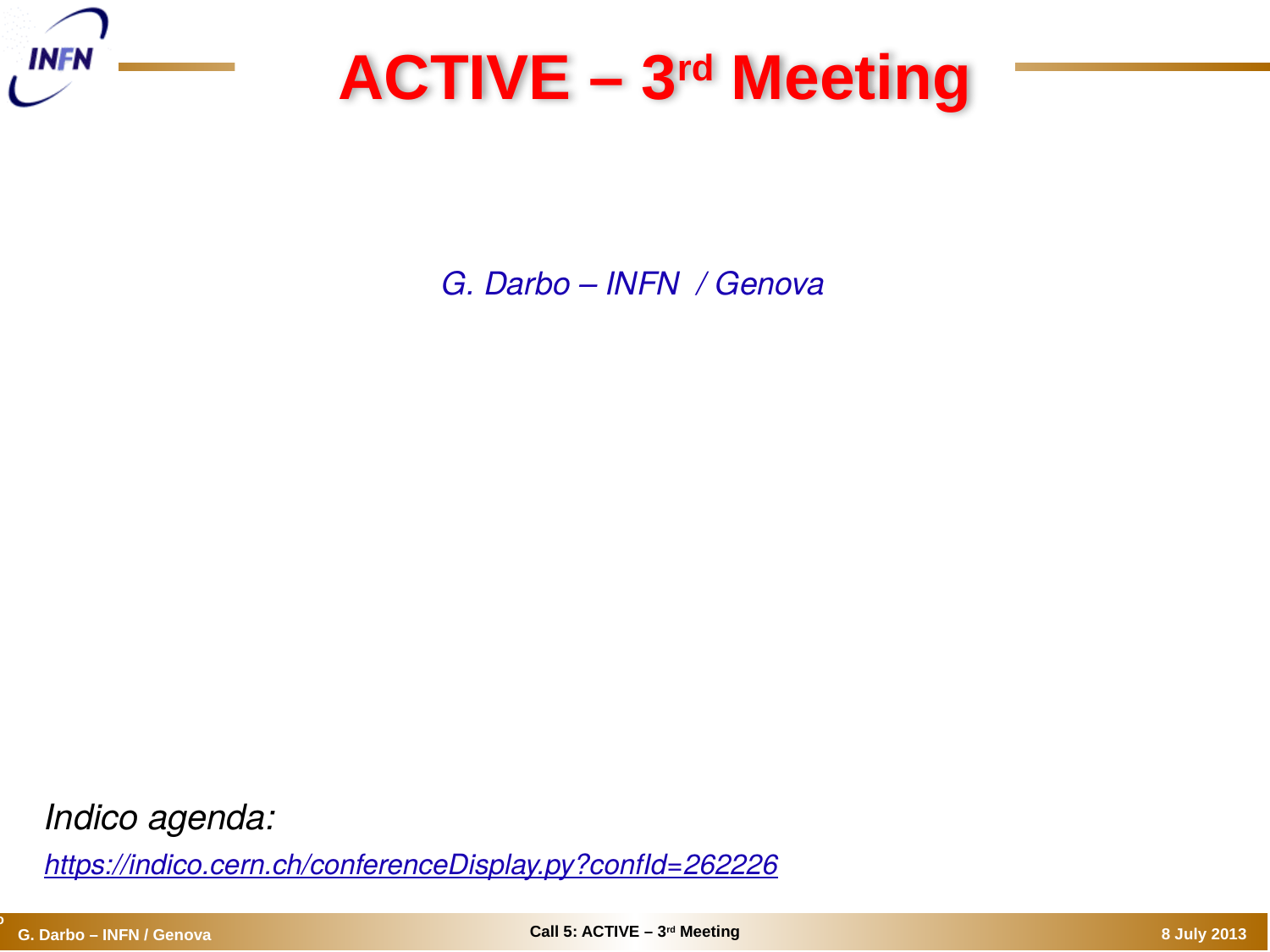

# ACTIVE – 3rd Meeting

G. Darbo – INFN  / Genova

Indico agenda:
https://indico.cern.ch/conferenceDisplay.py?confId=262226